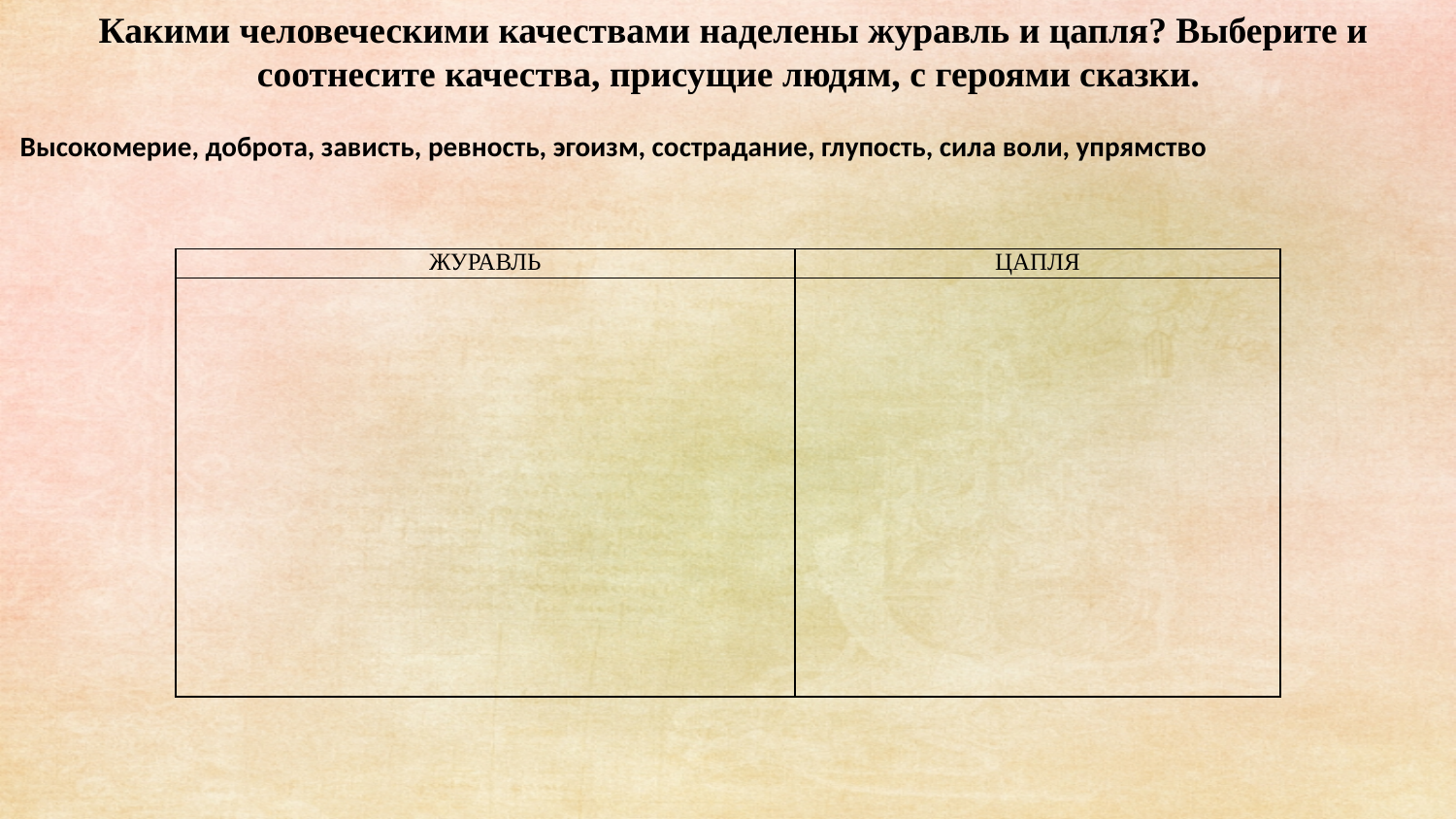

Какими человеческими качествами наделены журавль и цапля? Выберите и соотнесите качества, присущие людям, с героями сказки.

Высокомерие, доброта, зависть, ревность, эгоизм, сострадание, глупость, сила воли, упрямство
| ЖУРАВЛЬ | ЦАПЛЯ |
| --- | --- |
|  |  |